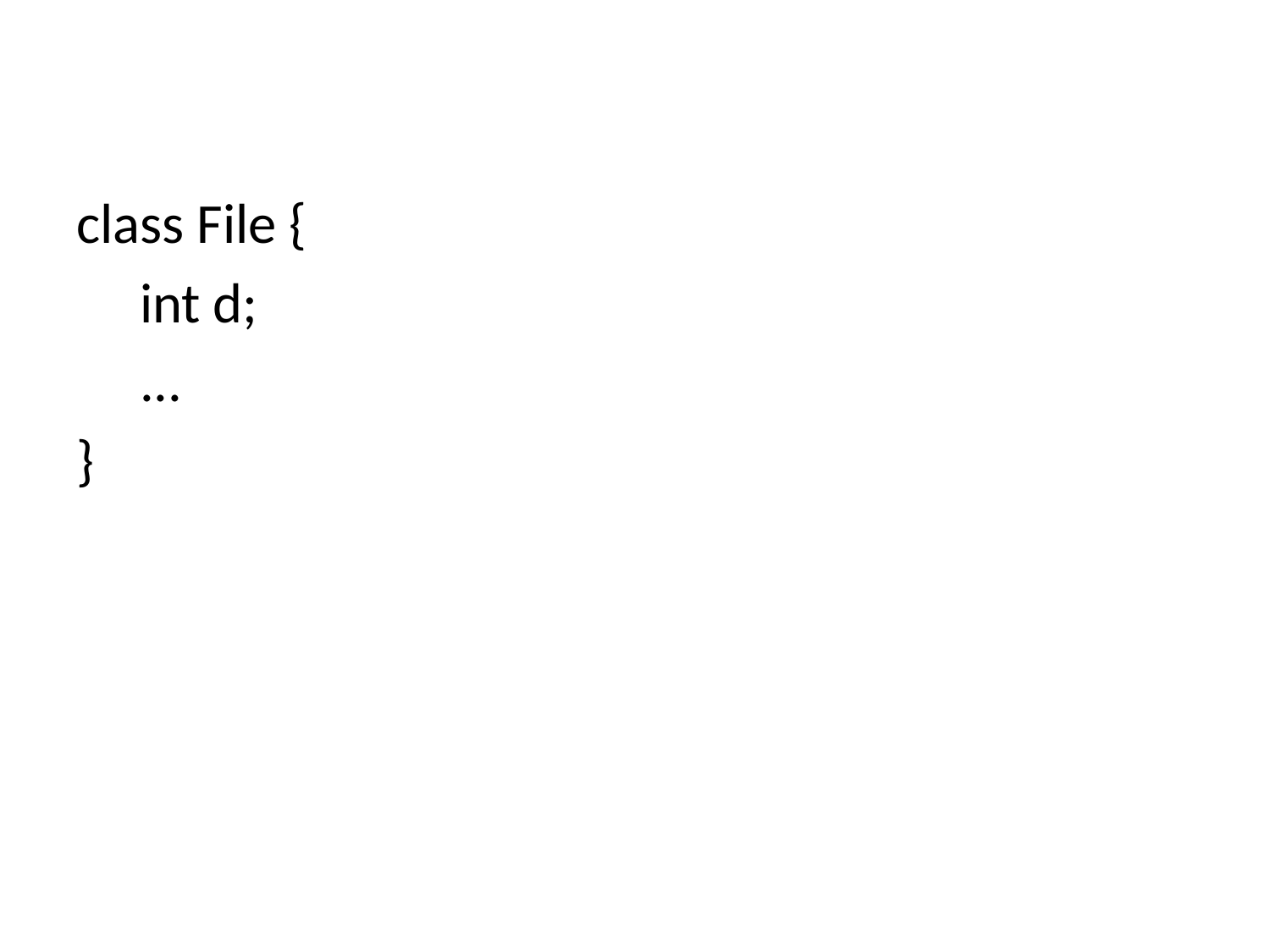

class File {
     int d;
     ...
}